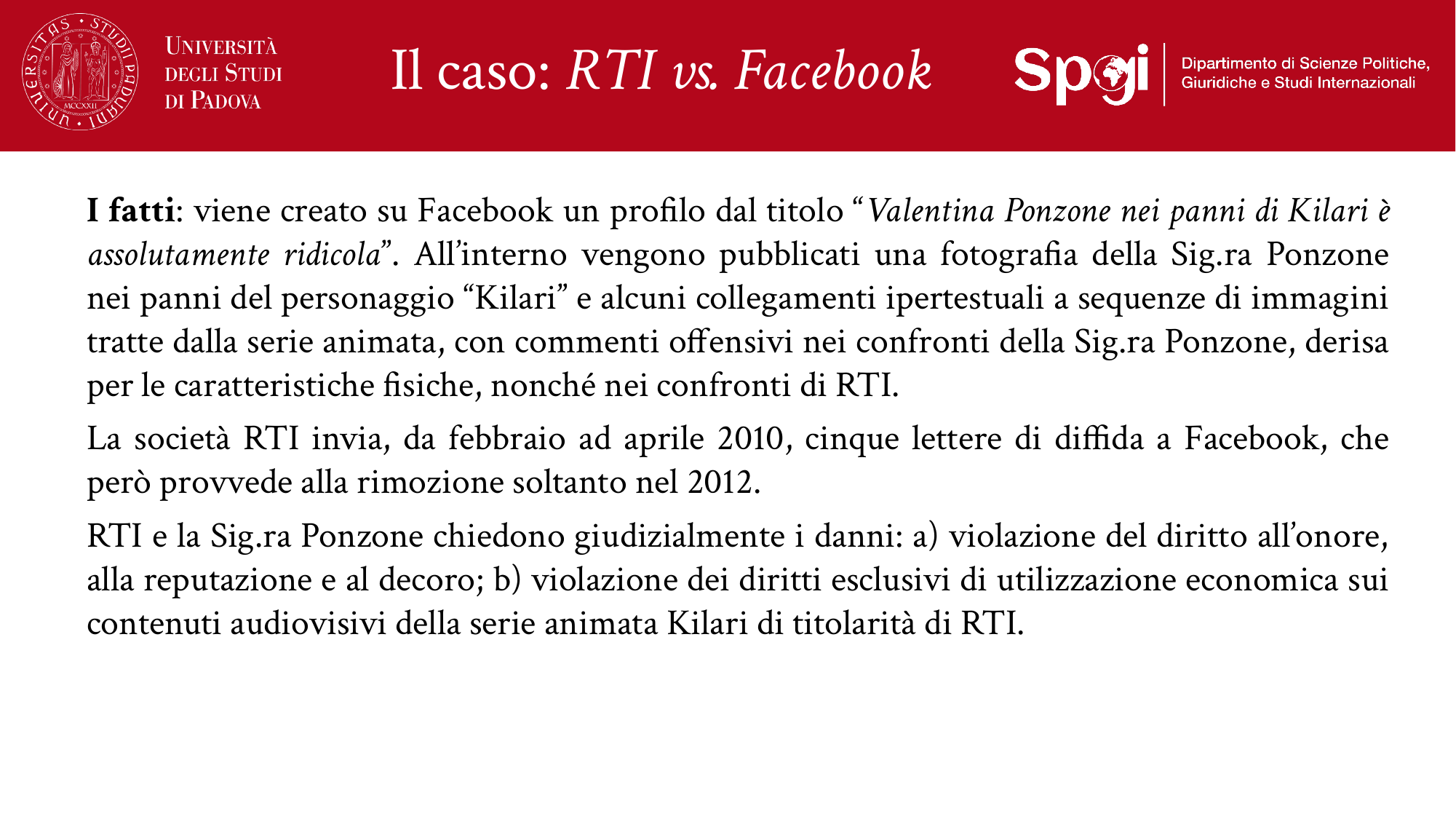

# Il caso: RTI vs. Facebook
I fatti: viene creato su Facebook un profilo dal titolo “Valentina Ponzone nei panni di Kilari è assolutamente ridicola”. All’interno vengono pubblicati una fotografia della Sig.ra Ponzone nei panni del personaggio “Kilari” e alcuni collegamenti ipertestuali a sequenze di immagini tratte dalla serie animata, con commenti offensivi nei confronti della Sig.ra Ponzone, derisa per le caratteristiche fisiche, nonché nei confronti di RTI.
La società RTI invia, da febbraio ad aprile 2010, cinque lettere di diffida a Facebook, che però provvede alla rimozione soltanto nel 2012.
RTI e la Sig.ra Ponzone chiedono giudizialmente i danni: a) violazione del diritto all’onore, alla reputazione e al decoro; b) violazione dei diritti esclusivi di utilizzazione economica sui contenuti audiovisivi della serie animata Kilari di titolarità di RTI.